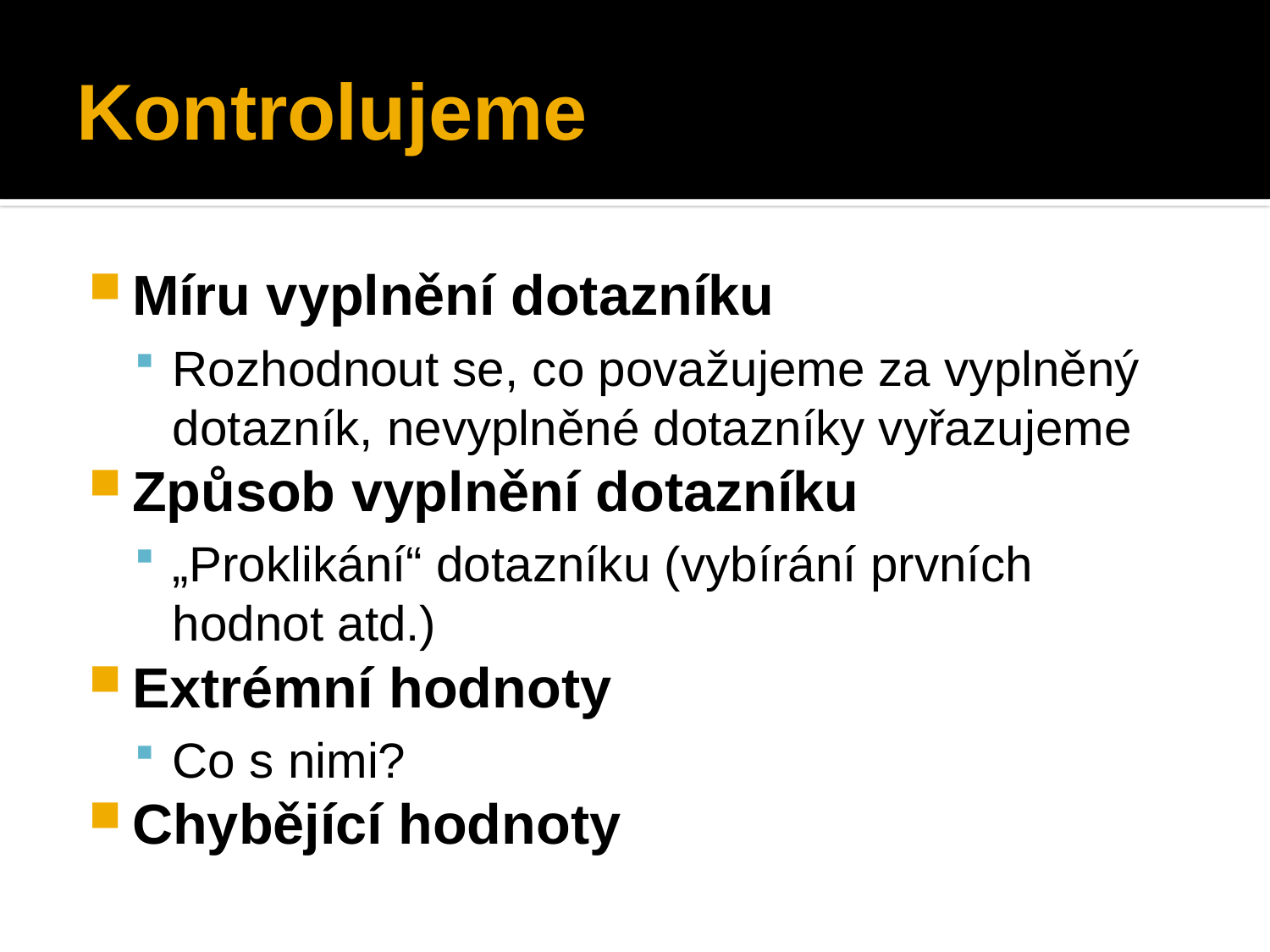

# Kontrolujeme
Míru vyplnění dotazníku
Rozhodnout se, co považujeme za vyplněný dotazník, nevyplněné dotazníky vyřazujeme
Způsob vyplnění dotazníku
„Proklikání“ dotazníku (vybírání prvních hodnot atd.)
Extrémní hodnoty
Co s nimi?
Chybějící hodnoty